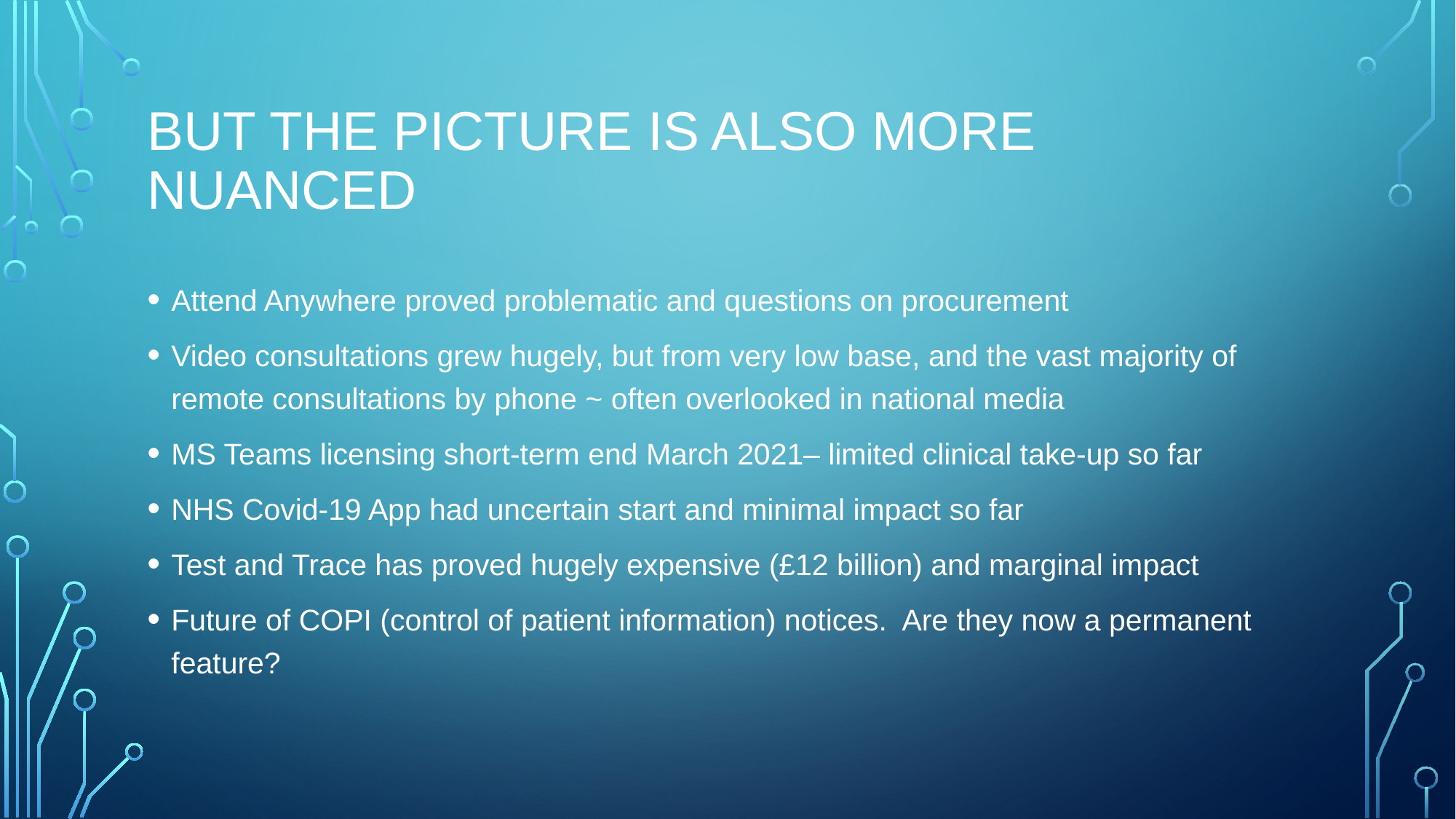

# BUT The PICTURE IS Also MORE NUANCED
Attend Anywhere proved problematic and questions on procurement
Video consultations grew hugely, but from very low base, and the vast majority of remote consultations by phone ~ often overlooked in national media
MS Teams licensing short-term end March 2021– limited clinical take-up so far
NHS Covid-19 App had uncertain start and minimal impact so far
Test and Trace has proved hugely expensive (£12 billion) and marginal impact
Future of COPI (control of patient information) notices.  Are they now a permanent feature?